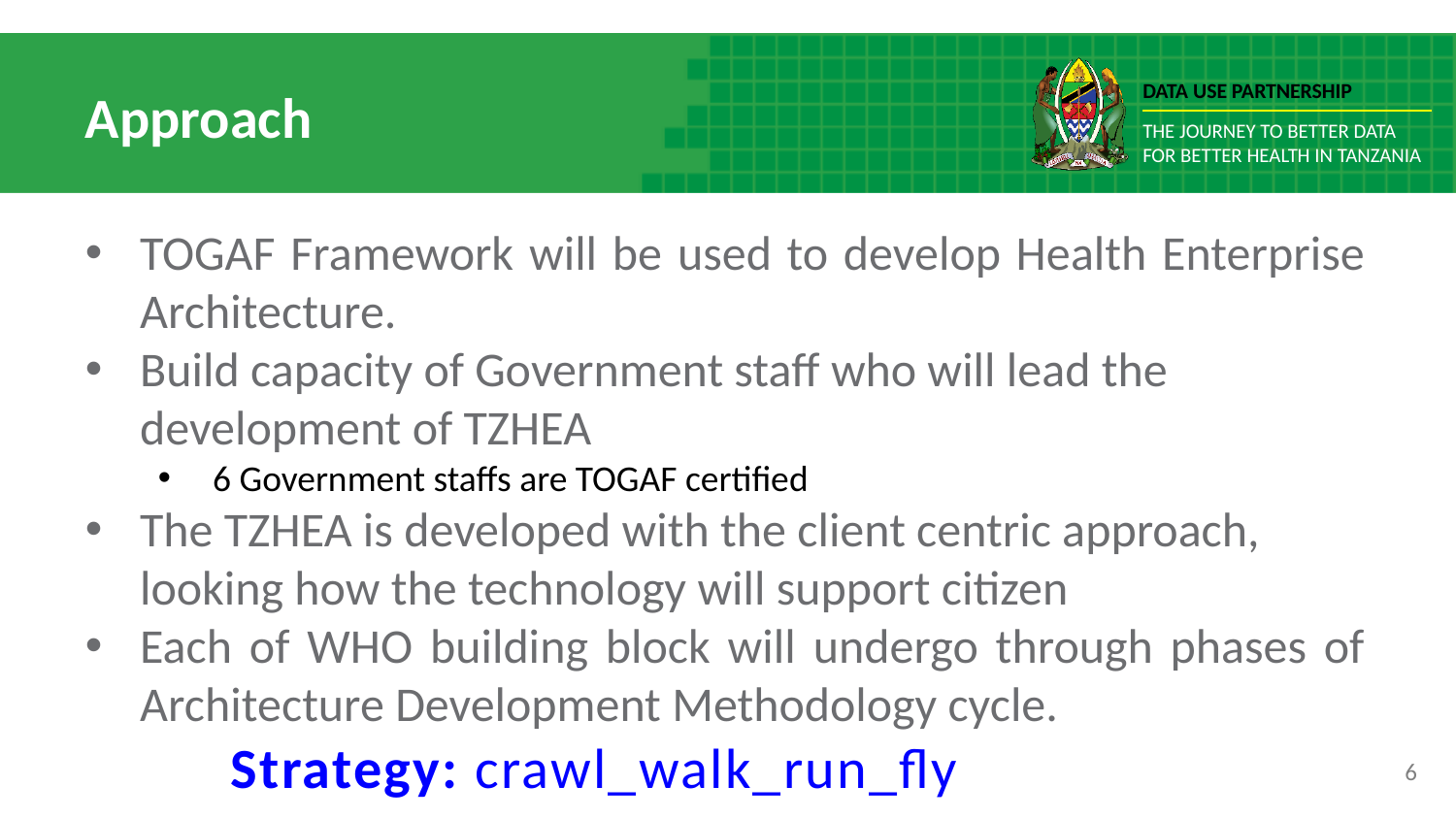

# Approach
TOGAF Framework will be used to develop Health Enterprise Architecture.
Build capacity of Government staff who will lead the development of TZHEA
6 Government staffs are TOGAF certified
The TZHEA is developed with the client centric approach, looking how the technology will support citizen
Each of WHO building block will undergo through phases of Architecture Development Methodology cycle.
	Strategy: crawl_walk_run_fly

6